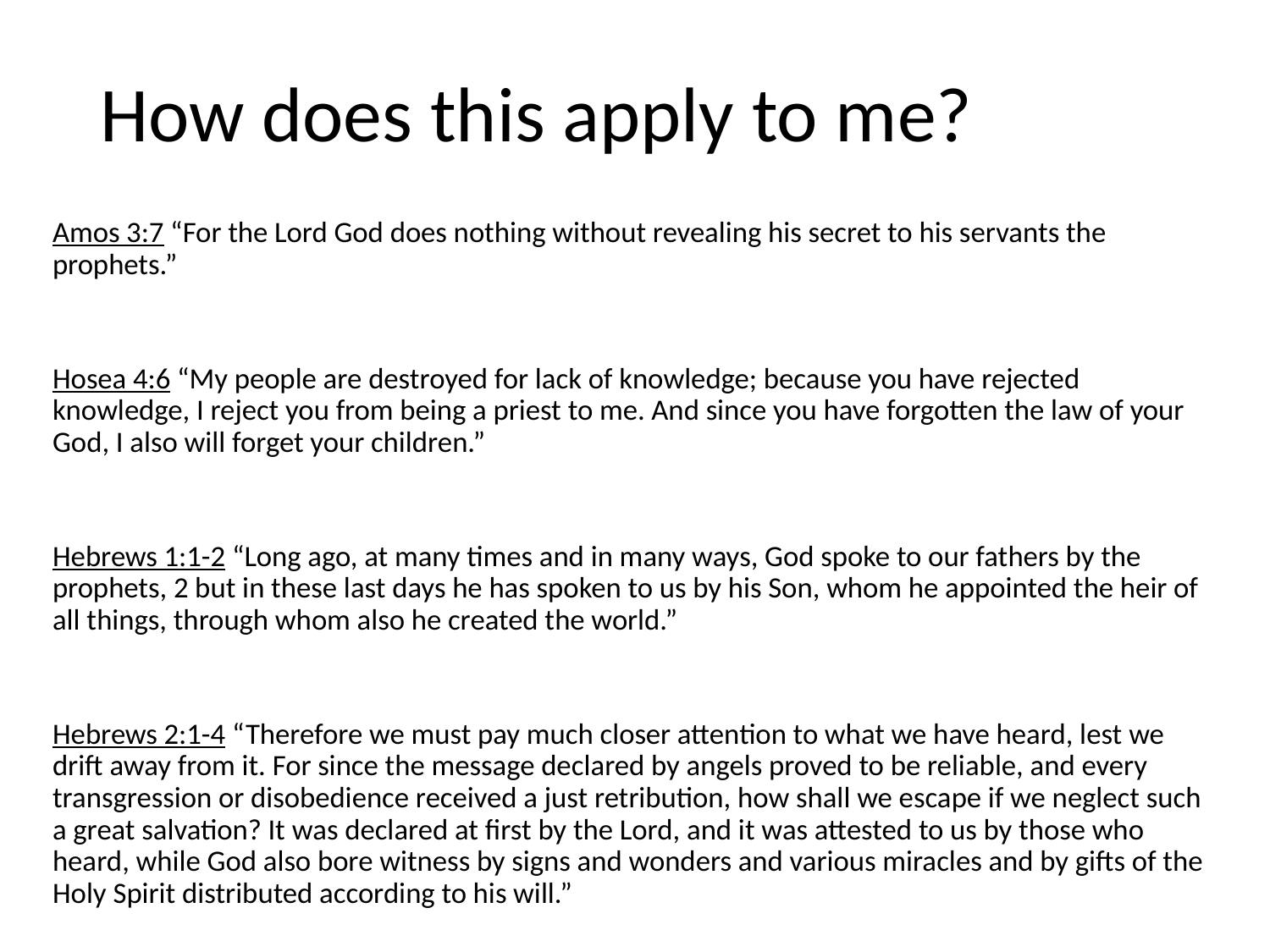

# How does this apply to me?
Amos 3:7 “For the Lord God does nothing without revealing his secret to his servants the prophets.”

Hosea 4:6 “My people are destroyed for lack of knowledge; because you have rejected knowledge, I reject you from being a priest to me. And since you have forgotten the law of your God, I also will forget your children.”

Hebrews 1:1-2 “Long ago, at many times and in many ways, God spoke to our fathers by the prophets, 2 but in these last days he has spoken to us by his Son, whom he appointed the heir of all things, through whom also he created the world.”

Hebrews 2:1-4 “Therefore we must pay much closer attention to what we have heard, lest we drift away from it. For since the message declared by angels proved to be reliable, and every transgression or disobedience received a just retribution, how shall we escape if we neglect such a great salvation? It was declared at first by the Lord, and it was attested to us by those who heard, while God also bore witness by signs and wonders and various miracles and by gifts of the Holy Spirit distributed according to his will.”